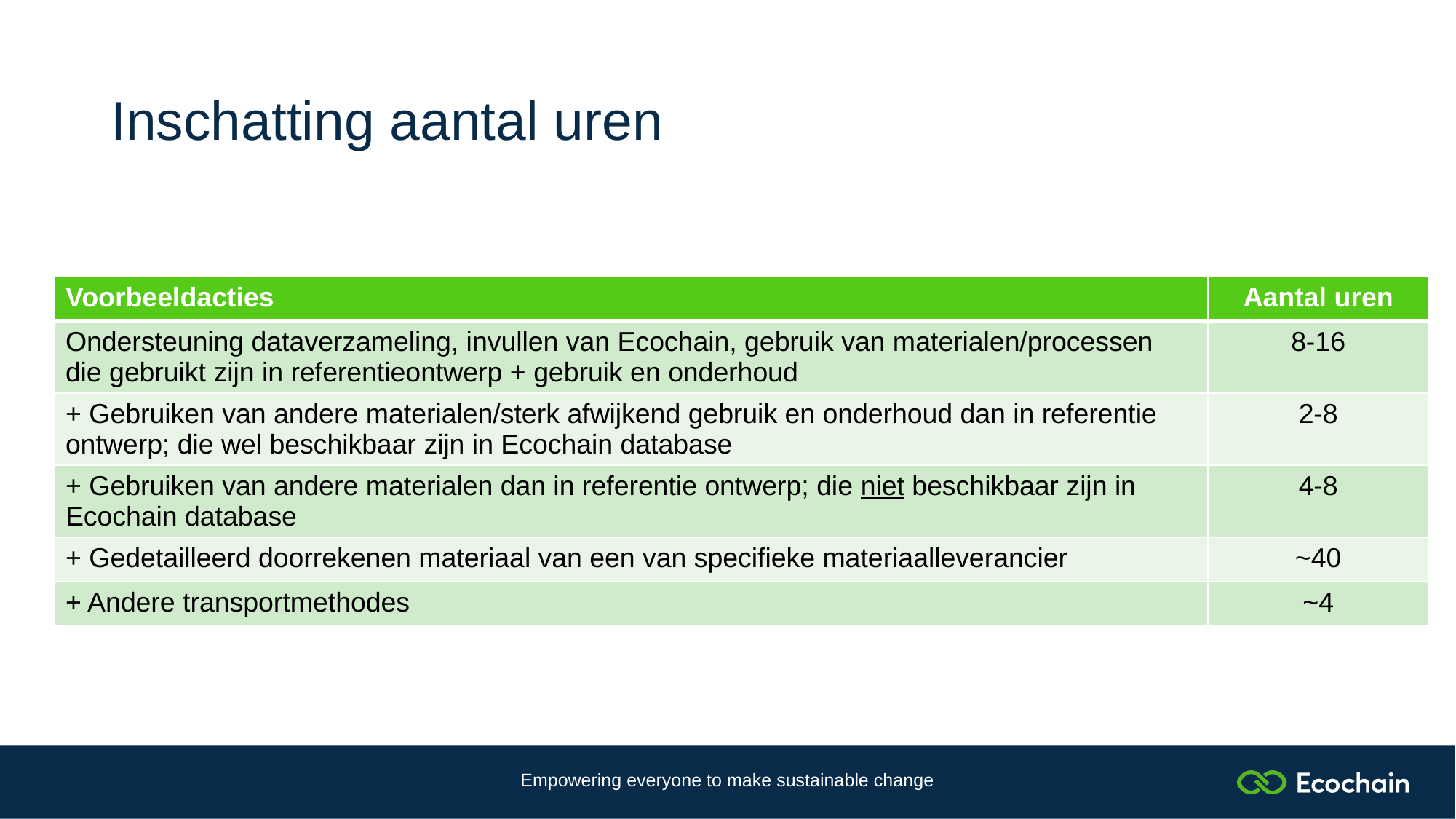

# Inschatting aantal uren
| Voorbeeldacties | Aantal uren |
| --- | --- |
| Ondersteuning dataverzameling, invullen van Ecochain, gebruik van materialen/processen die gebruikt zijn in referentieontwerp + gebruik en onderhoud | 8-16 |
| + Gebruiken van andere materialen/sterk afwijkend gebruik en onderhoud dan in referentie ontwerp; die wel beschikbaar zijn in Ecochain database | 2-8 |
| + Gebruiken van andere materialen dan in referentie ontwerp; die niet beschikbaar zijn in Ecochain database | 4-8 |
| + Gedetailleerd doorrekenen materiaal van een van specifieke materiaalleverancier | ~40 |
| + Andere transportmethodes | ~4 |